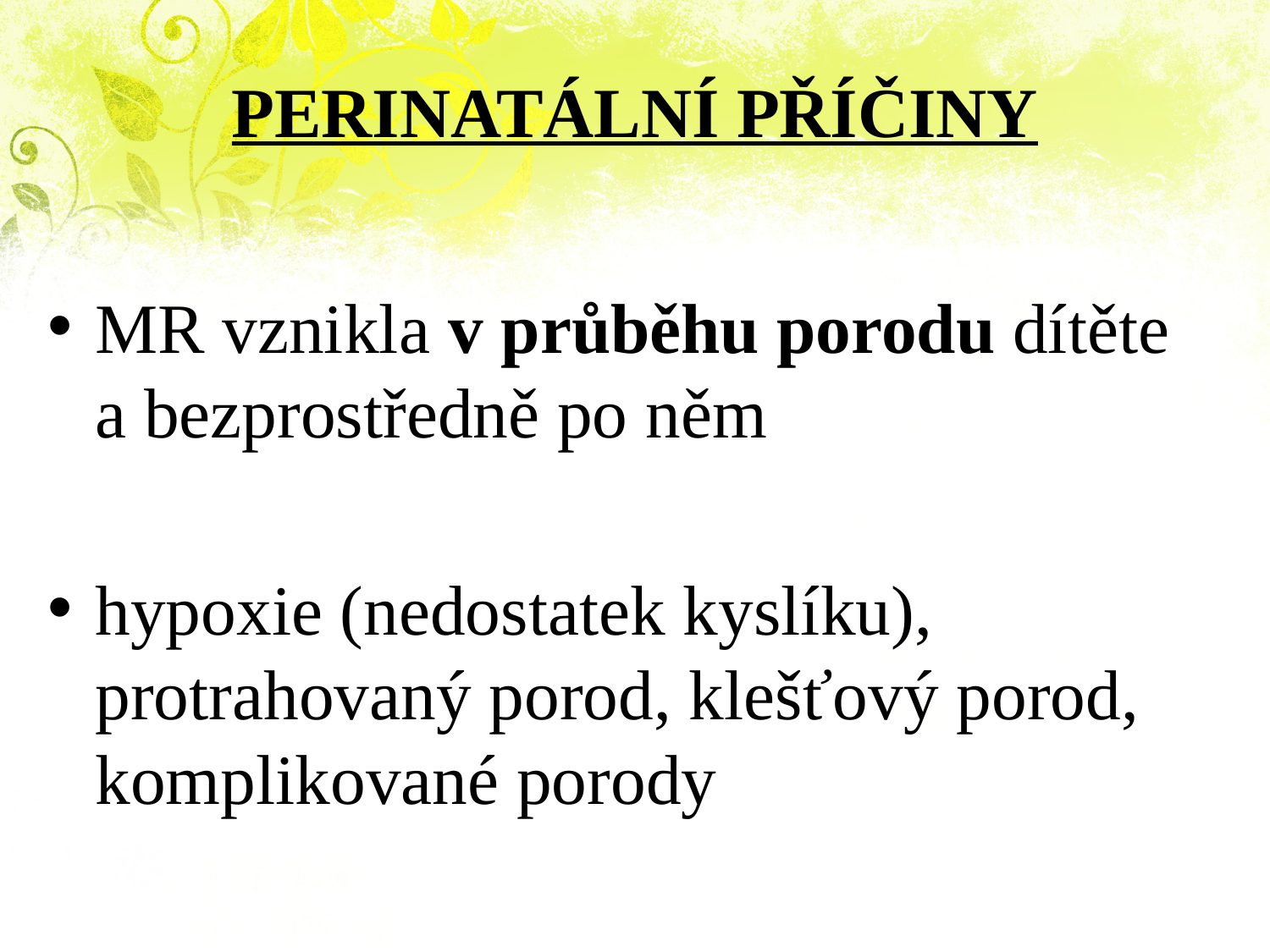

# PERINATÁLNÍ PŘÍČINY
MR vznikla v průběhu porodu dítěte a bezprostředně po něm

hypoxie (nedostatek kyslíku), protrahovaný porod, klešťový porod, komplikované porody